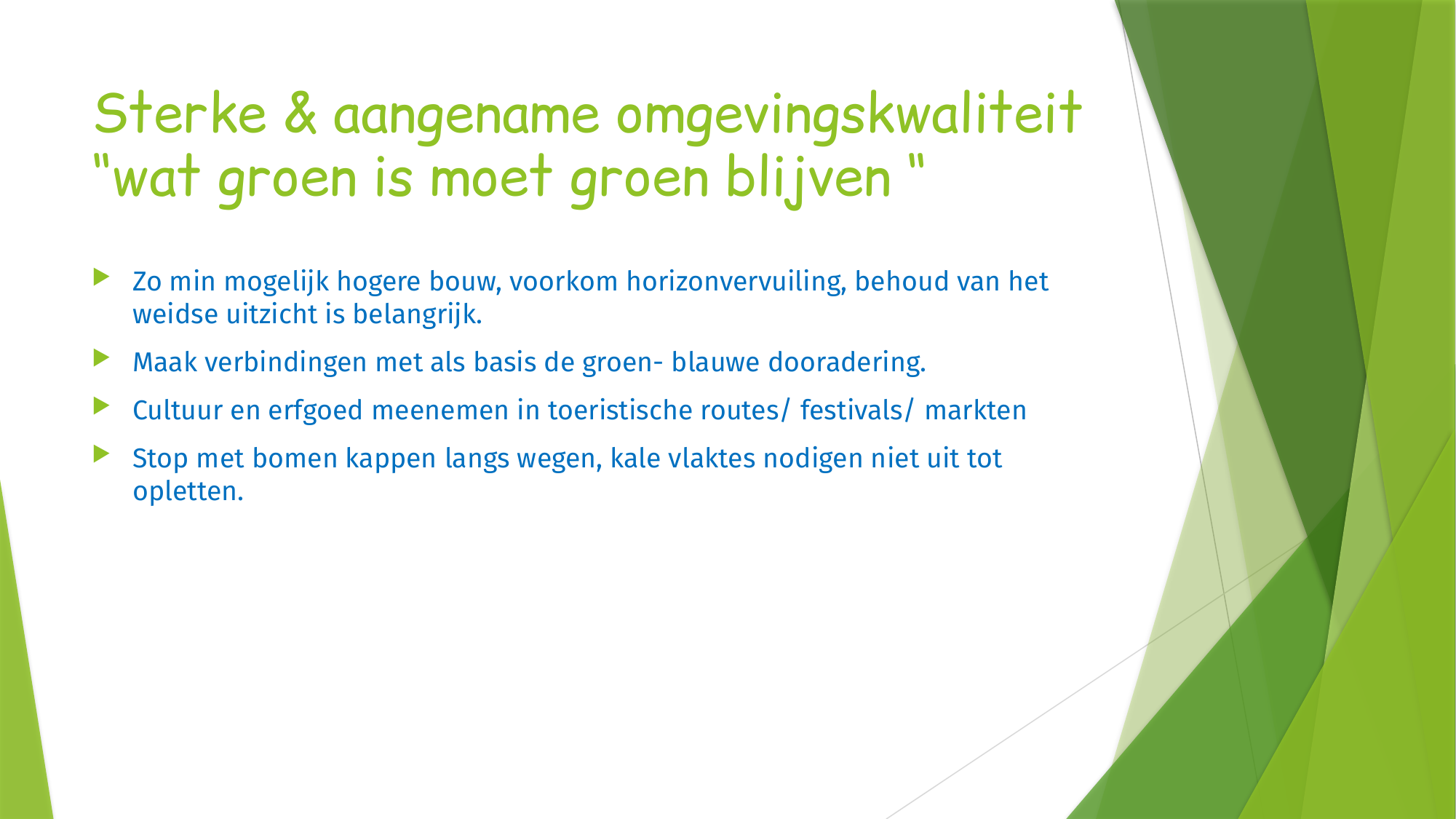

# Sterke & aangename omgevingskwaliteit “wat groen is moet groen blijven “
Zo min mogelijk hogere bouw, voorkom horizonvervuiling, behoud van het weidse uitzicht is belangrijk.
Maak verbindingen met als basis de groen- blauwe dooradering.
Cultuur en erfgoed meenemen in toeristische routes/ festivals/ markten
Stop met bomen kappen langs wegen, kale vlaktes nodigen niet uit tot opletten.